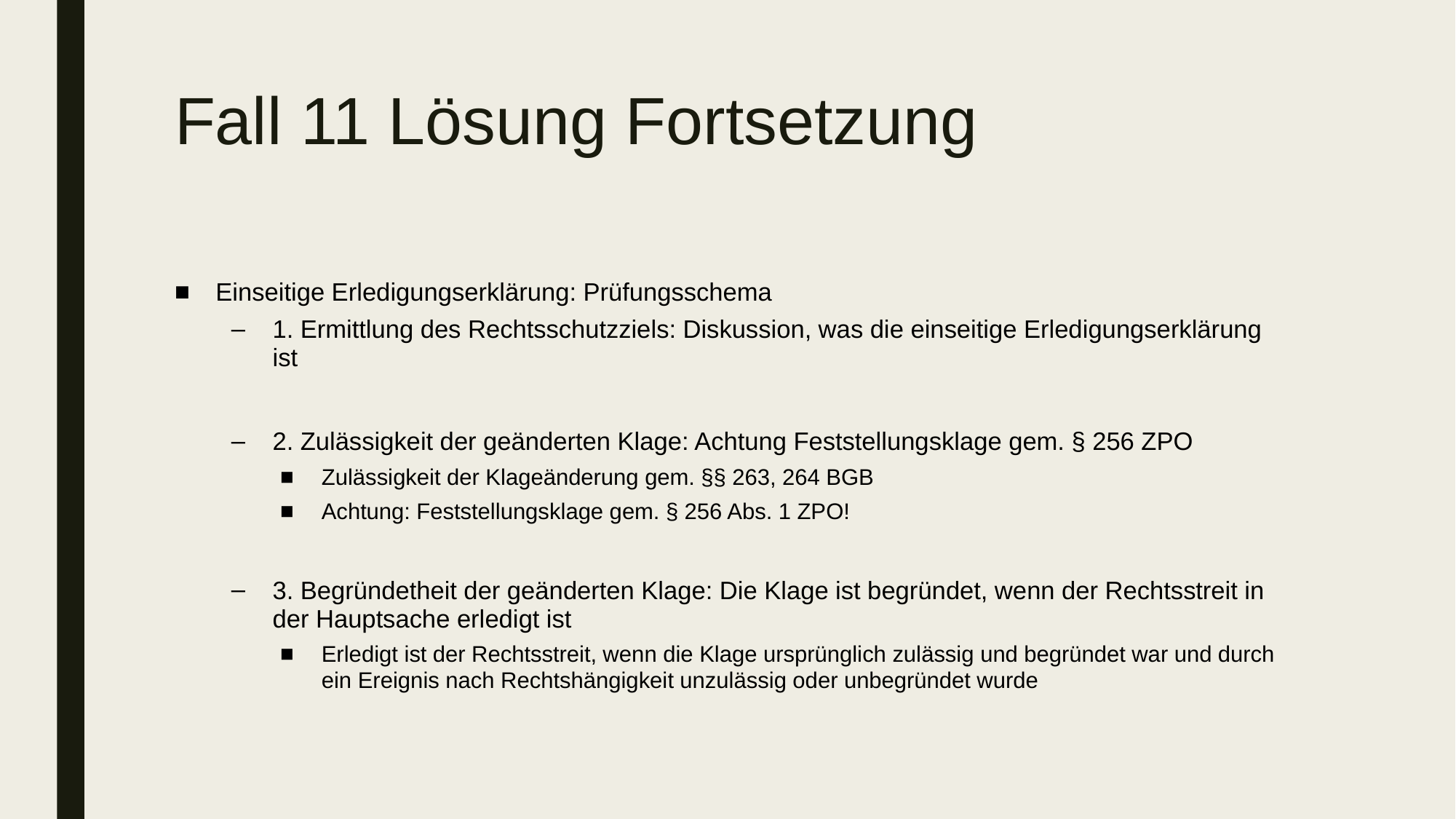

# Fall 11 Lösung Fortsetzung
Einseitige Erledigungserklärung: Prüfungsschema
1. Ermittlung des Rechtsschutzziels: Diskussion, was die einseitige Erledigungserklärung ist

2. Zulässigkeit der geänderten Klage: Achtung Feststellungsklage gem. § 256 ZPO
Zulässigkeit der Klageänderung gem. §§ 263, 264 BGB
Achtung: Feststellungsklage gem. § 256 Abs. 1 ZPO!

3. Begründetheit der geänderten Klage: Die Klage ist begründet, wenn der Rechtsstreit in der Hauptsache erledigt ist
Erledigt ist der Rechtsstreit, wenn die Klage ursprünglich zulässig und begründet war und durch ein Ereignis nach Rechtshängigkeit unzulässig oder unbegründet wurde